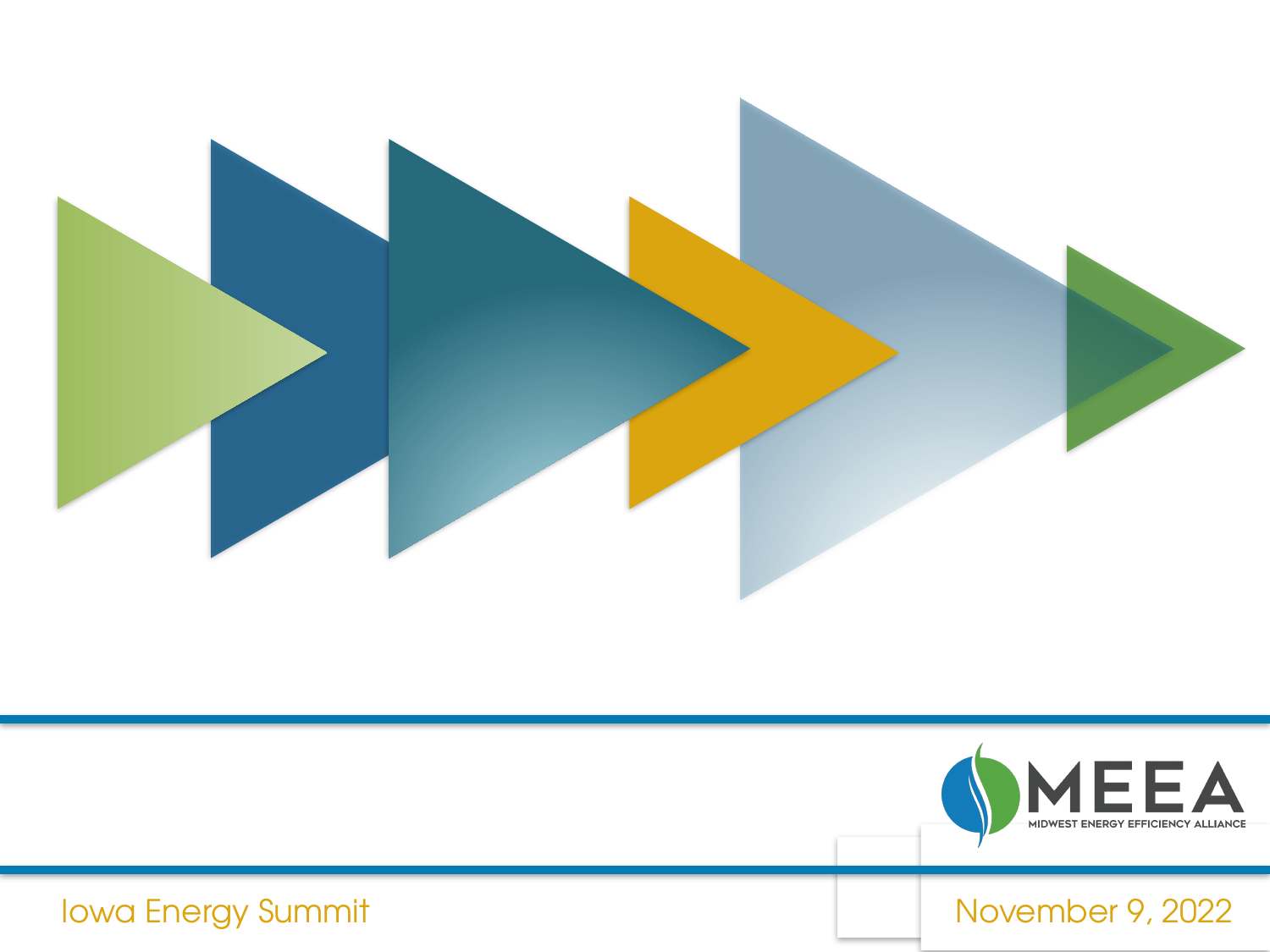

_

November 9, 2022
Iowa Energy Summit